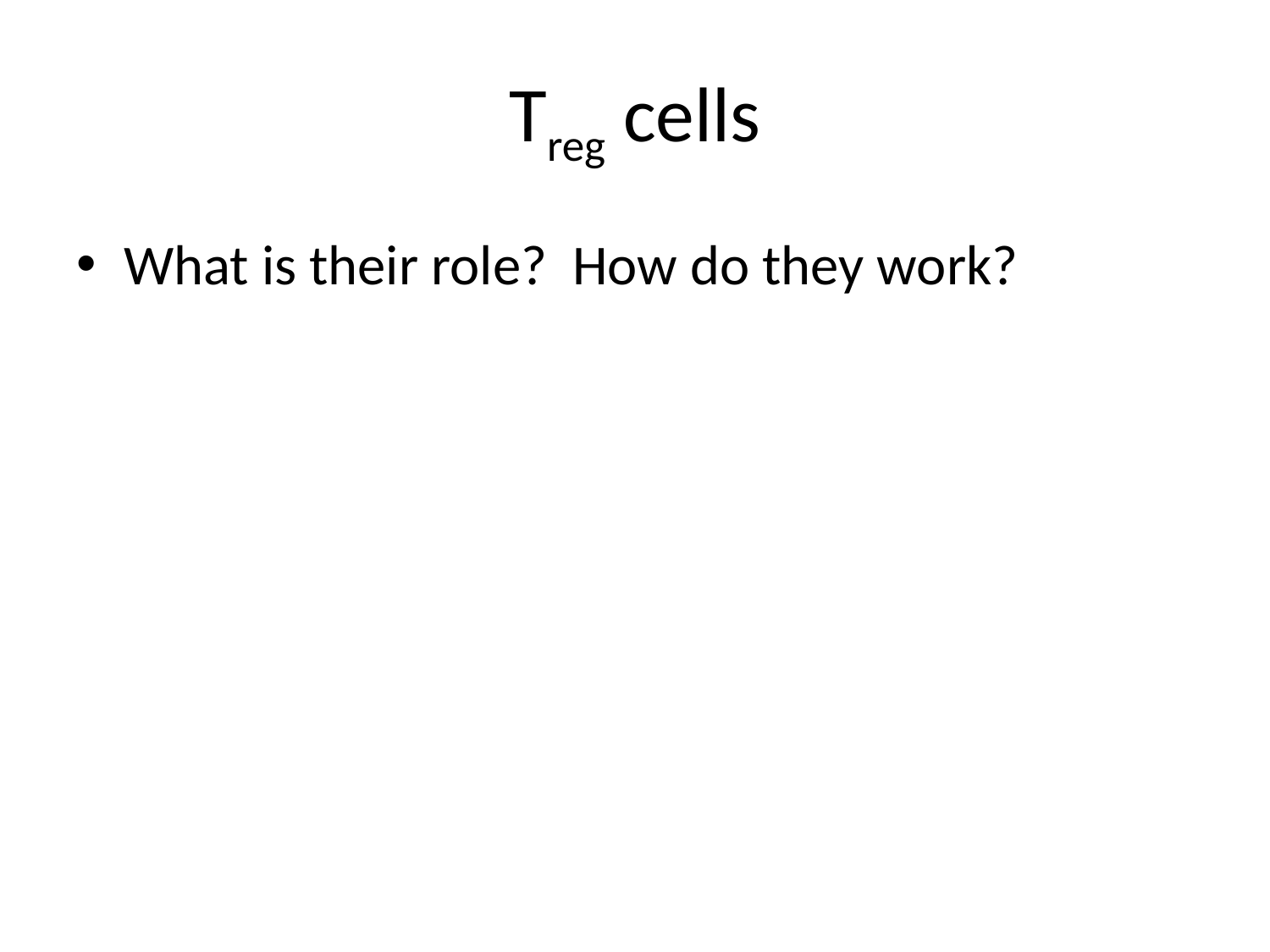

# Treg cells
What is their role?  How do they work?